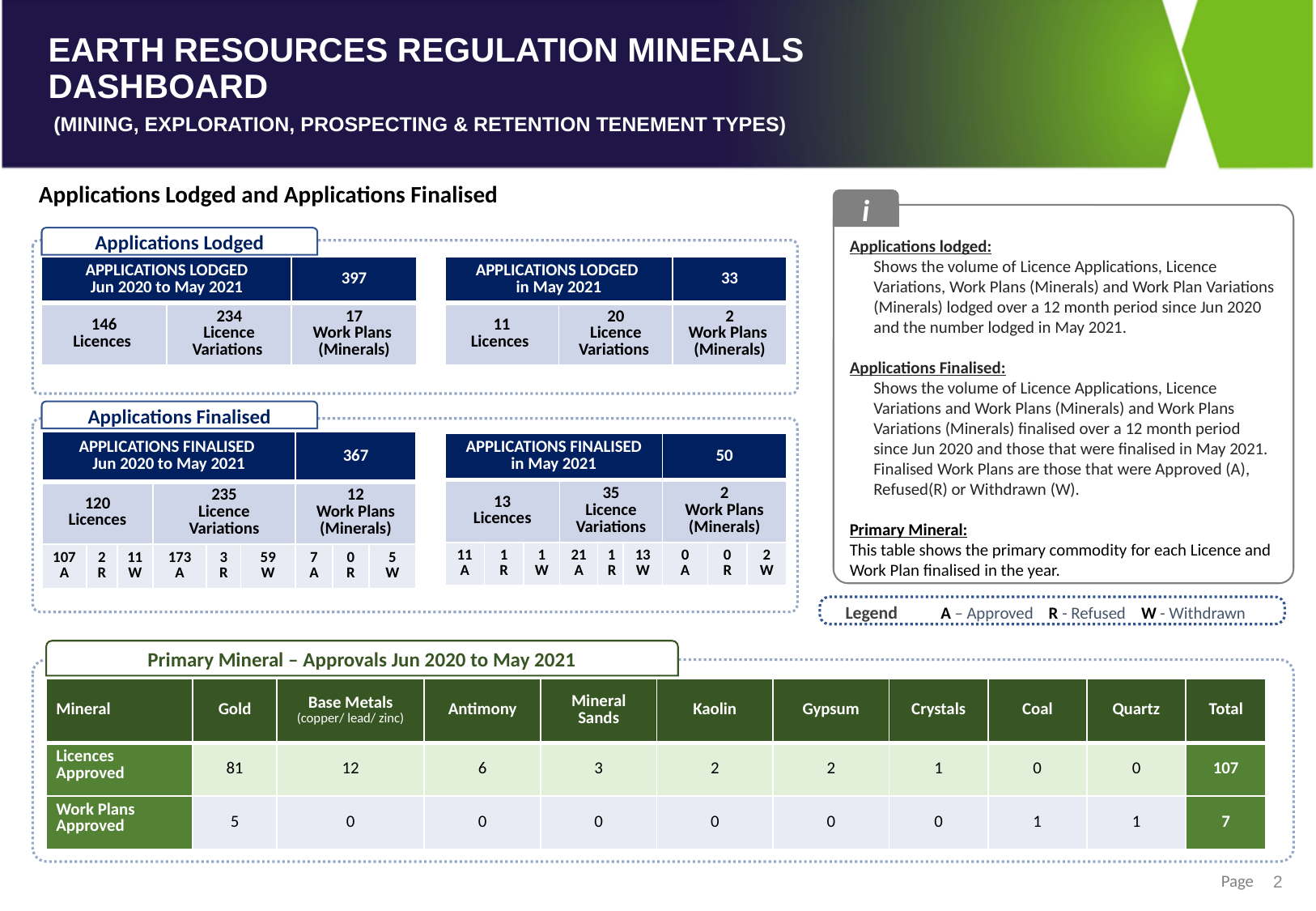

Applications Lodged and Applications Finalised
i

Applications lodged:
Shows the volume of Licence Applications, Licence Variations, Work Plans (Minerals) and Work Plan Variations (Minerals) lodged over a 12 month period since Jun 2020 and the number lodged in May 2021.

Applications Finalised:
Shows the volume of Licence Applications, Licence Variations and Work Plans (Minerals) and Work Plans Variations (Minerals) finalised over a 12 month period since Jun 2020 and those that were finalised in May 2021. Finalised Work Plans are those that were Approved (A), Refused(R) or Withdrawn (W).

Primary Mineral:
This table shows the primary commodity for each Licence and Work Plan finalised in the year.
Applications Lodged

| APPLICATIONS LODGED Jun 2020 to May 2021 |  | 397 |
| --- | --- | --- |
| 146 Licences | 234 Licence Variations | 17 Work Plans (Minerals) |
| APPLICATIONS LODGED in May 2021 |  | 33 |
| --- | --- | --- |
| 11 Licences | 20 Licence Variations | 2 Work Plans (Minerals) |
Applications Finalised

| APPLICATIONS FINALISED Jun 2020 to May 2021 |  |  |  |  |  | 367 |  |  |
| --- | --- | --- | --- | --- | --- | --- | --- | --- |
| 120 Licences |  |  | 235 Licence Variations |  |  | 12 Work Plans (Minerals) |  |  |
| 107A | 2 R | 11 W | 173 A | 3 R | 59 W | 7 A | 0 R | 5 W |
| APPLICATIONS FINALISED in May 2021 |  |  |  |  |  | 50 |  |  |
| --- | --- | --- | --- | --- | --- | --- | --- | --- |
| 13 Licences |  |  | 35 Licence Variations |  |  | 2 Work Plans (Minerals) |  |  |
| 11 A | 1 R | 1 W | 21 A | 1 R | 13 W | 0 A | 0 R | 2 W |
Legend
A – Approved    R - Refused    W - Withdrawn

Primary Mineral – Approvals Jun 2020 to May 2021

| Mineral | Gold | Base Metals (copper/ lead/ zinc) | Antimony | Mineral Sands | Kaolin | Gypsum | Crystals | Coal | Quartz | Total |
| --- | --- | --- | --- | --- | --- | --- | --- | --- | --- | --- |
| Licences Approved | 81 | 12 | 6 | 3 | 2 | 2 | 1 | 0 | 0 | 107 |
| Work Plans Approved | 5 | 0 | 0 | 0 | 0 | 0 | 0 | 1 | 1 | 7 |
2